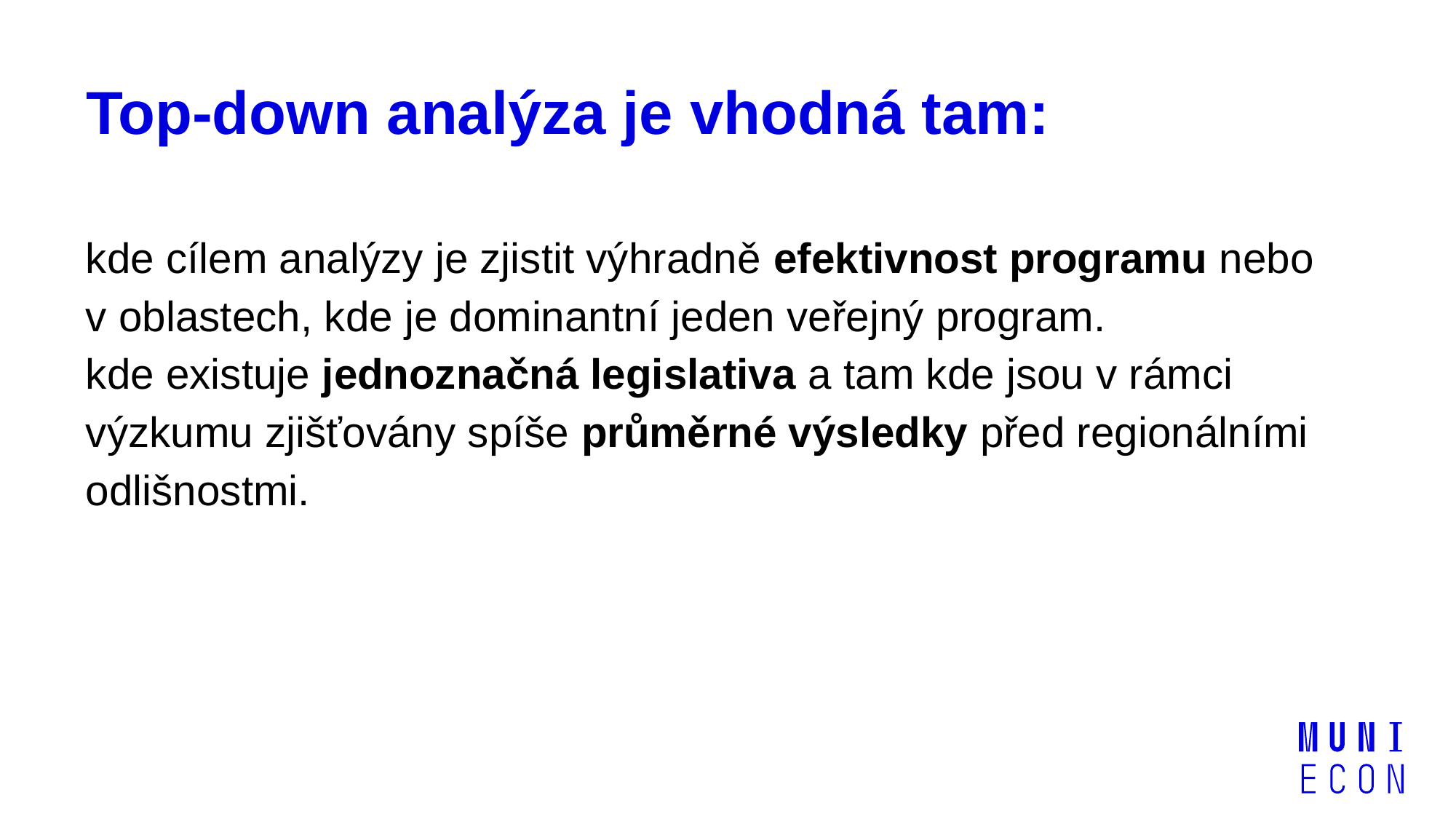

# Top-down analýza je vhodná tam:
kde cílem analýzy je zjistit výhradně efektivnost programu nebo v oblastech, kde je dominantní jeden veřejný program.
kde existuje jednoznačná legislativa a tam kde jsou v rámci výzkumu zjišťovány spíše průměrné výsledky před regionálními odlišnostmi.